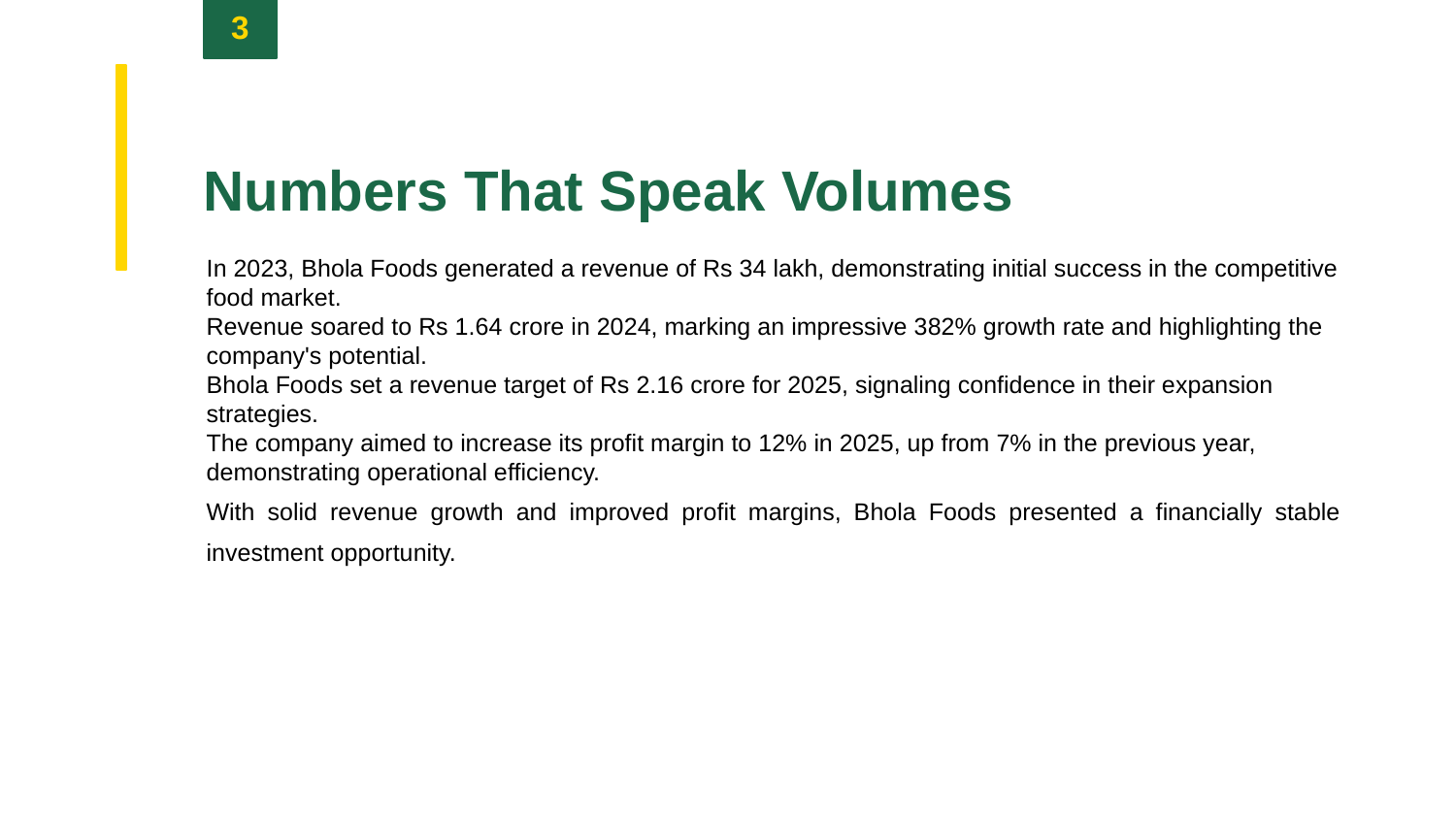

3

Numbers That Speak Volumes
In 2023, Bhola Foods generated a revenue of Rs 34 lakh, demonstrating initial success in the competitive food market.
Revenue soared to Rs 1.64 crore in 2024, marking an impressive 382% growth rate and highlighting the company's potential.
Bhola Foods set a revenue target of Rs 2.16 crore for 2025, signaling confidence in their expansion strategies.
The company aimed to increase its profit margin to 12% in 2025, up from 7% in the previous year, demonstrating operational efficiency.
With solid revenue growth and improved profit margins, Bhola Foods presented a financially stable investment opportunity.